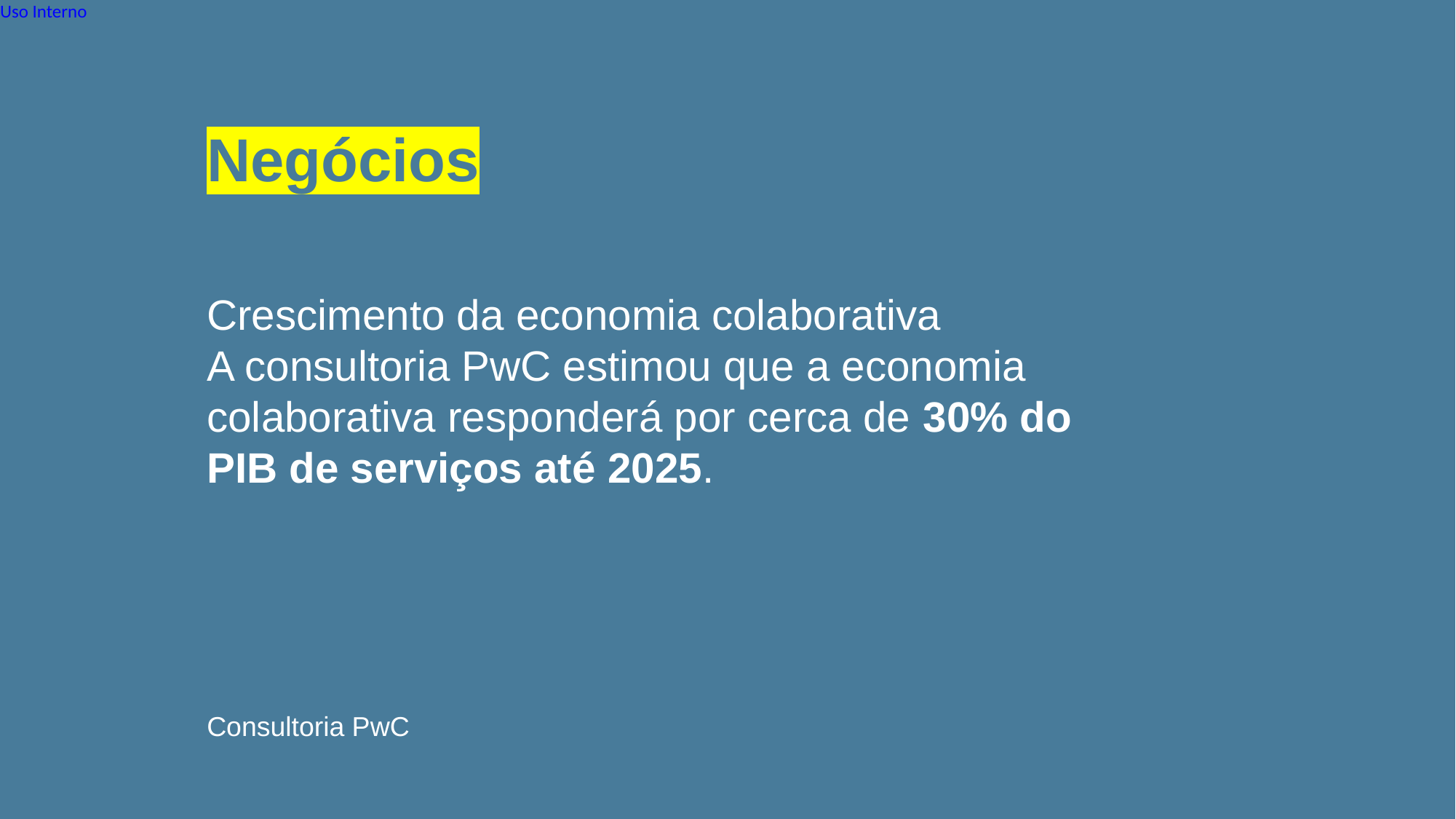

Negócios
Crescimento da economia colaborativa
A consultoria PwC estimou que a economia colaborativa responderá por cerca de 30% do PIB de serviços até 2025.
Consultoria PwC